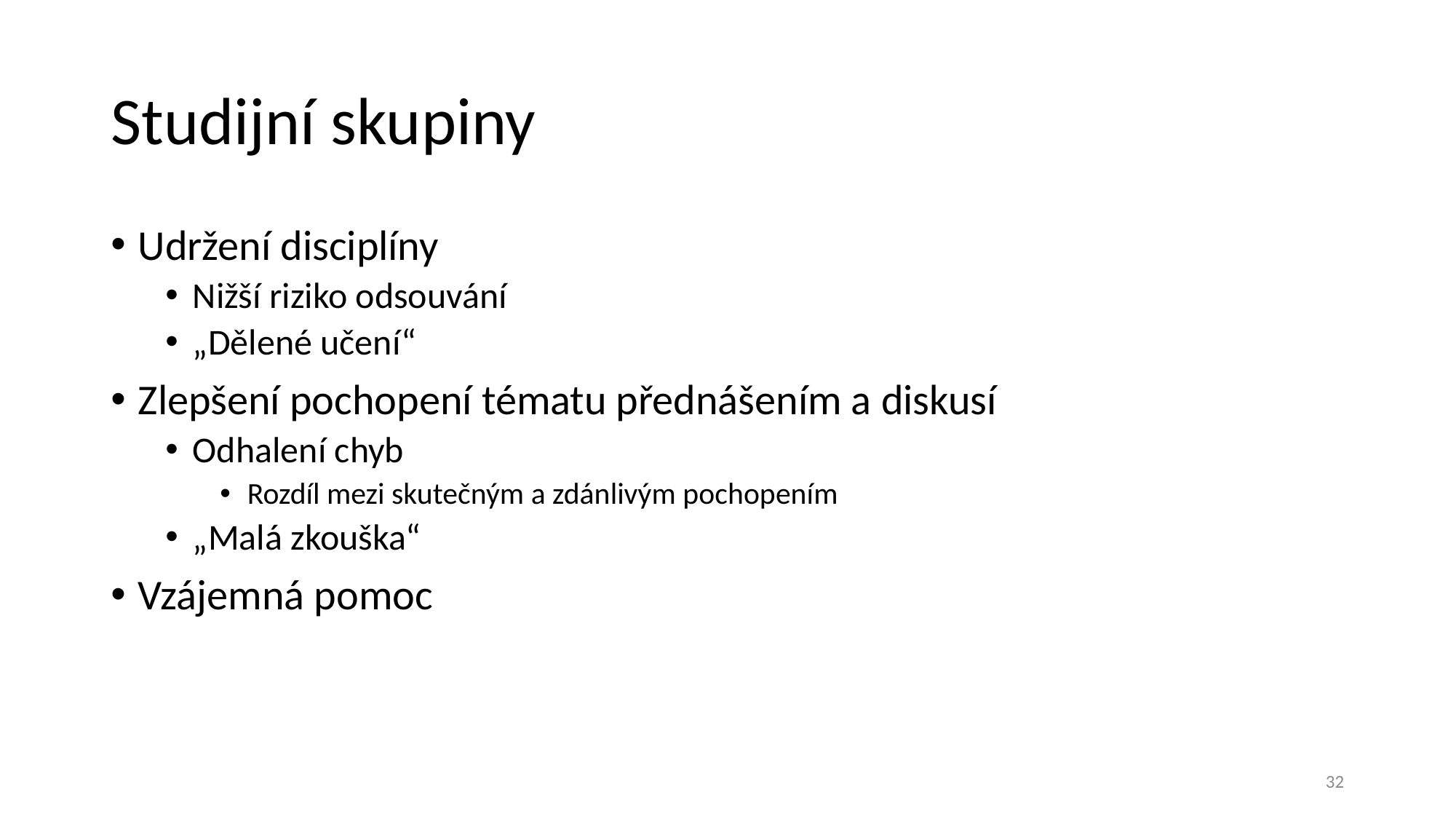

# Studijní skupiny
Udržení disciplíny
Nižší riziko odsouvání
„Dělené učení“
Zlepšení pochopení tématu přednášením a diskusí
Odhalení chyb
Rozdíl mezi skutečným a zdánlivým pochopením
„Malá zkouška“
Vzájemná pomoc
32